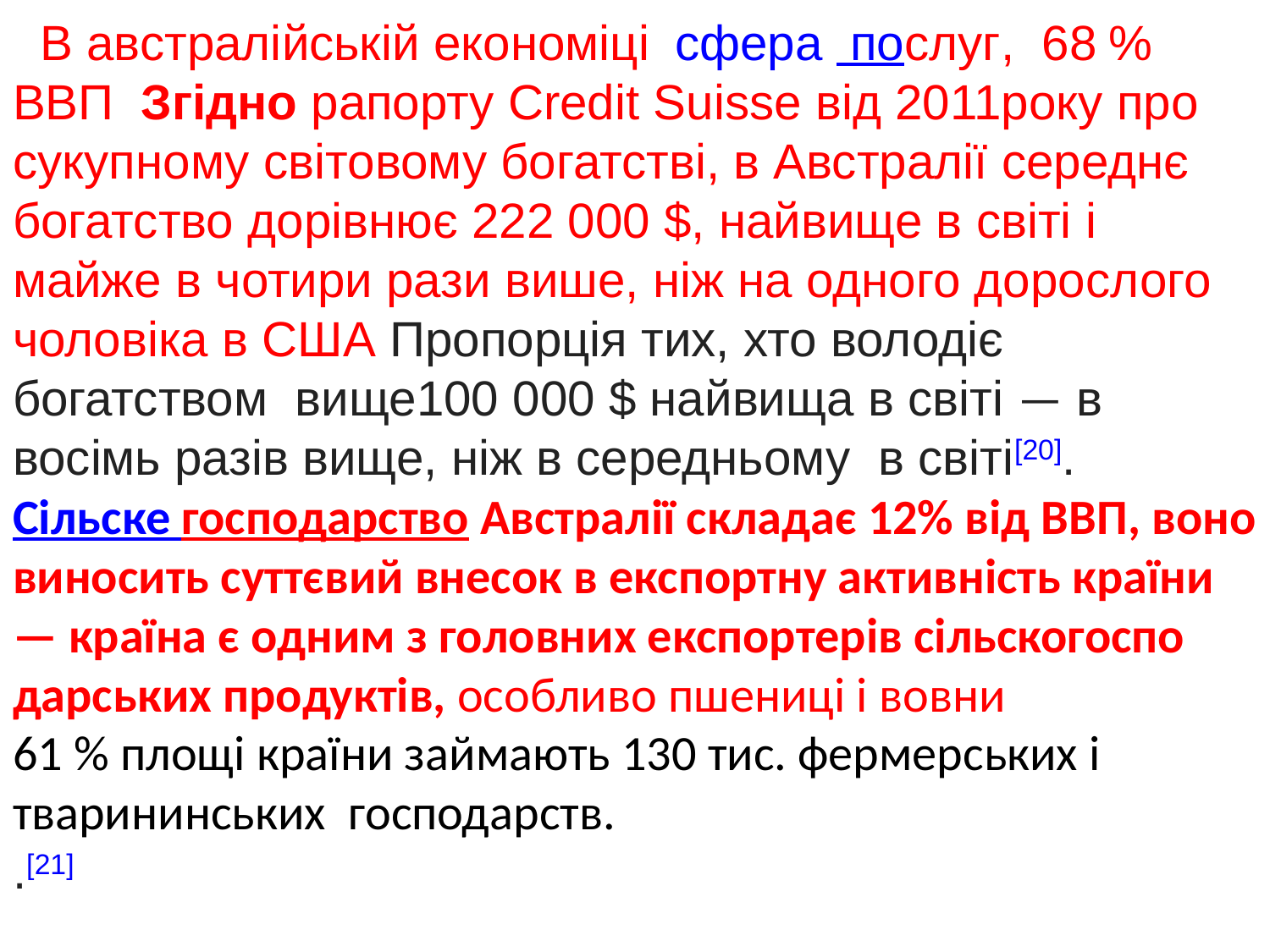

В австралійській економіці  сфера  послуг,  68 % ВВП  Згідно рапорту Credit Suisse від 2011року про  сукупному світовому богатстві, в Австралії середнє богатство дорівнює 222 000 $, найвище в світі і майже в чотири рази више, ніж на одного дорослого чоловіка в США Пропорція тих, хто володіє
богатством  вище100 000 $ найвища в світі — в восімь разів вище, ніж в середньому  в світі[20].
Сільске господарство Австралії складає 12% від ВВП, воно виносить суттєвий внесок в експортну активність країни — країна є одним з головних експортерів сільскогоспо
дарських продуктів, особливо пшениці і вовни
61 % площі країни займають 130 тис. фермерських і тварининських  господарств.
.[21]